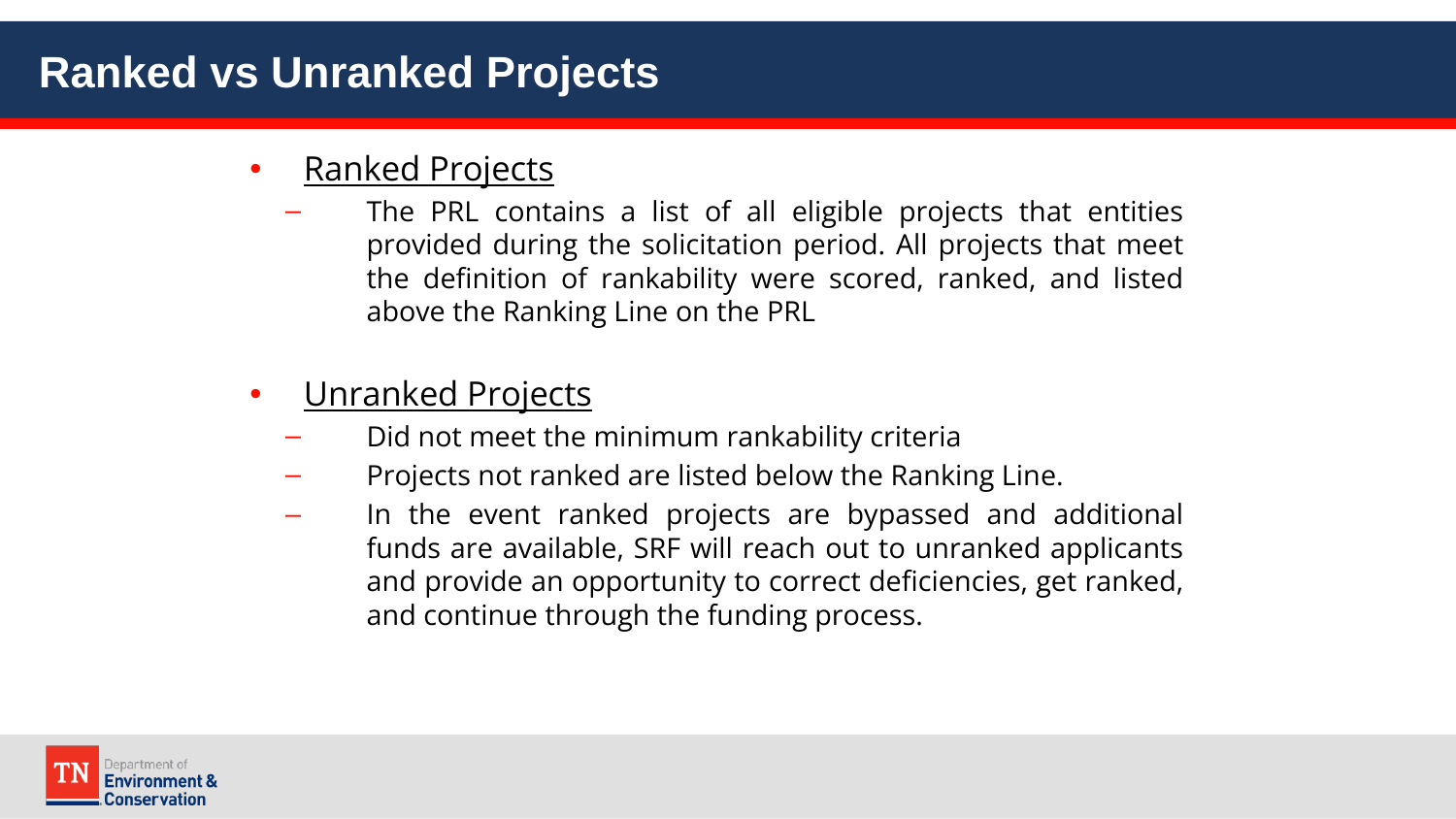

# Ranked vs Unranked Projects
Ranked Projects
The PRL contains a list of all eligible projects that entities provided during the solicitation period. All projects that meet the definition of rankability were scored, ranked, and listed above the Ranking Line on the PRL

Unranked Projects
Did not meet the minimum rankability criteria
Projects not ranked are listed below the Ranking Line.
In the event ranked projects are bypassed and additional funds are available, SRF will reach out to unranked applicants and provide an opportunity to correct deficiencies, get ranked, and continue through the funding process.